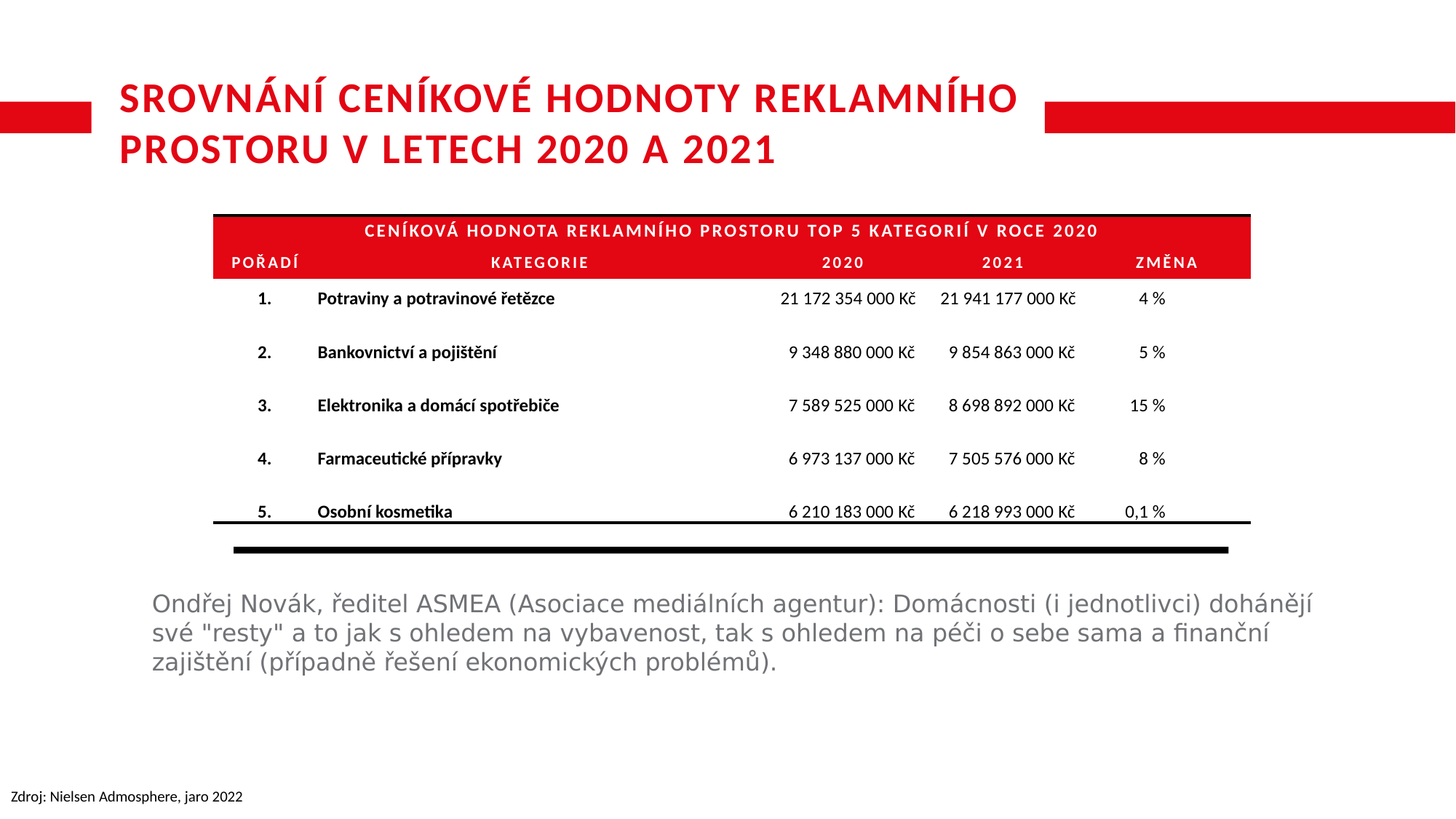

# SROVNÁNÍ CENÍKOVÉ HODNOTY REKLAMNÍHO PROSTORU V LETECH 2020 A 2021
| CENÍKOVÁ HODNOTA REKLAMNÍHO PROSTORU TOP 5 KATEGORIÍ V ROCE 2020 |  |  |  |  |  |
| --- | --- | --- | --- | --- | --- |
| POŘADÍ | KATEGORIE | 2020 | 2021 | ZMĚNA |  |
| 1. | Potraviny a potravinové řetězce | 21 172 354 000 Kč | 21 941 177 000 Kč | 4 % |  |
| 2. | Bankovnictví a pojištění | 9 348 880 000 Kč | 9 854 863 000 Kč | 5 % |  |
| 3. | Elektronika a domácí spotřebiče | 7 589 525 000 Kč | 8 698 892 000 Kč | 15 % |  |
| 4. | Farmaceutické přípravky | 6 973 137 000 Kč | 7 505 576 000 Kč | 8 % |  |
| 5. | Osobní kosmetika | 6 210 183 000 Kč | 6 218 993 000 Kč | 0,1 % |  |

Ondřej Novák, ředitel ASMEA (Asociace mediálních agentur): Domácnosti (i jednotlivci) dohánějí své "resty" a to jak s ohledem na vybavenost, tak s ohledem na péči o sebe sama a finanční zajištění (případně řešení ekonomických problémů).
Zdroj: Nielsen Admosphere, jaro 2022​